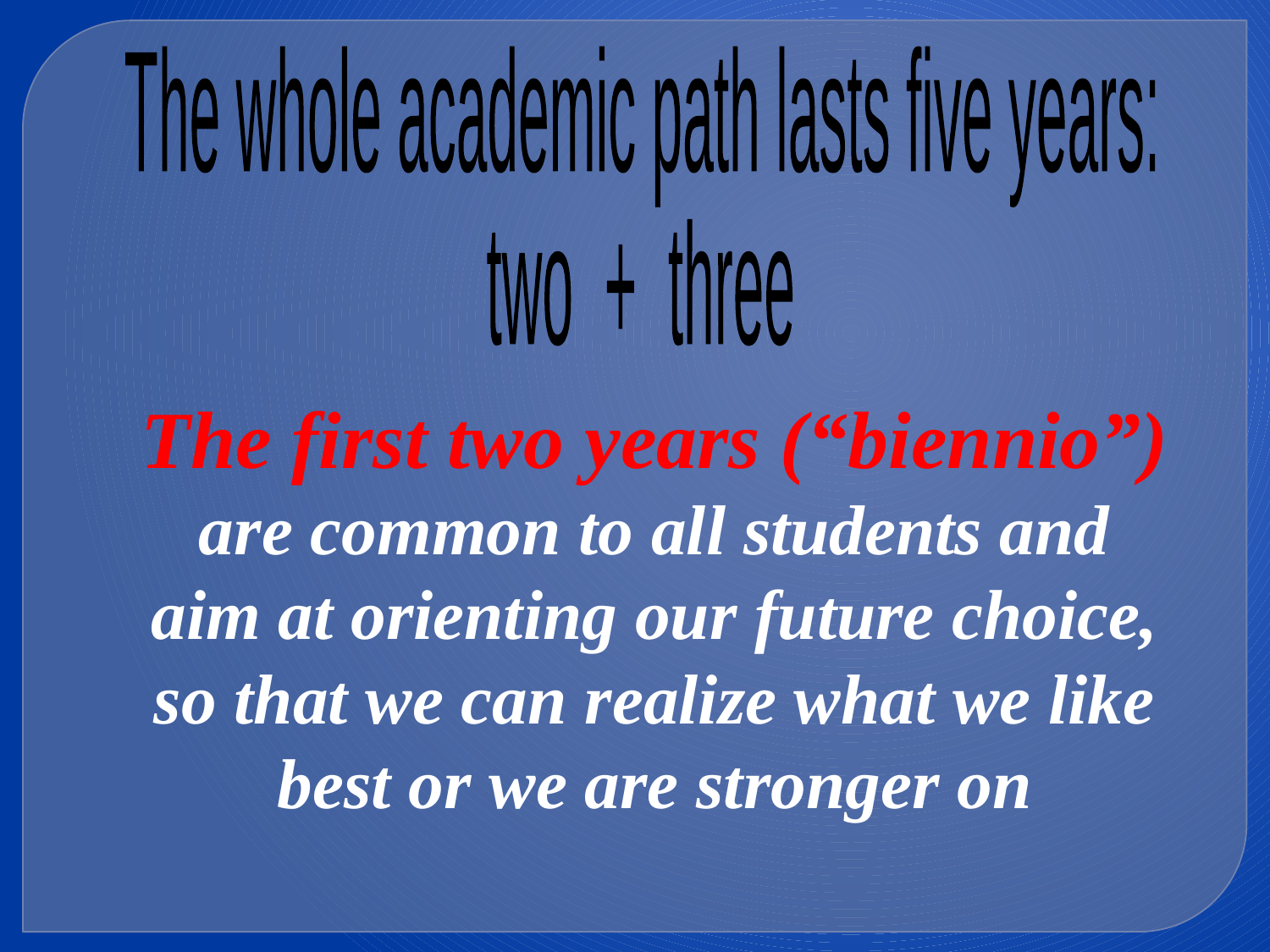

The whole academic path lasts five years:
two  +  three
The first two years (“biennio”)
are common to all students and aim at orienting our future choice, so that we can realize what we like best or we are stronger on